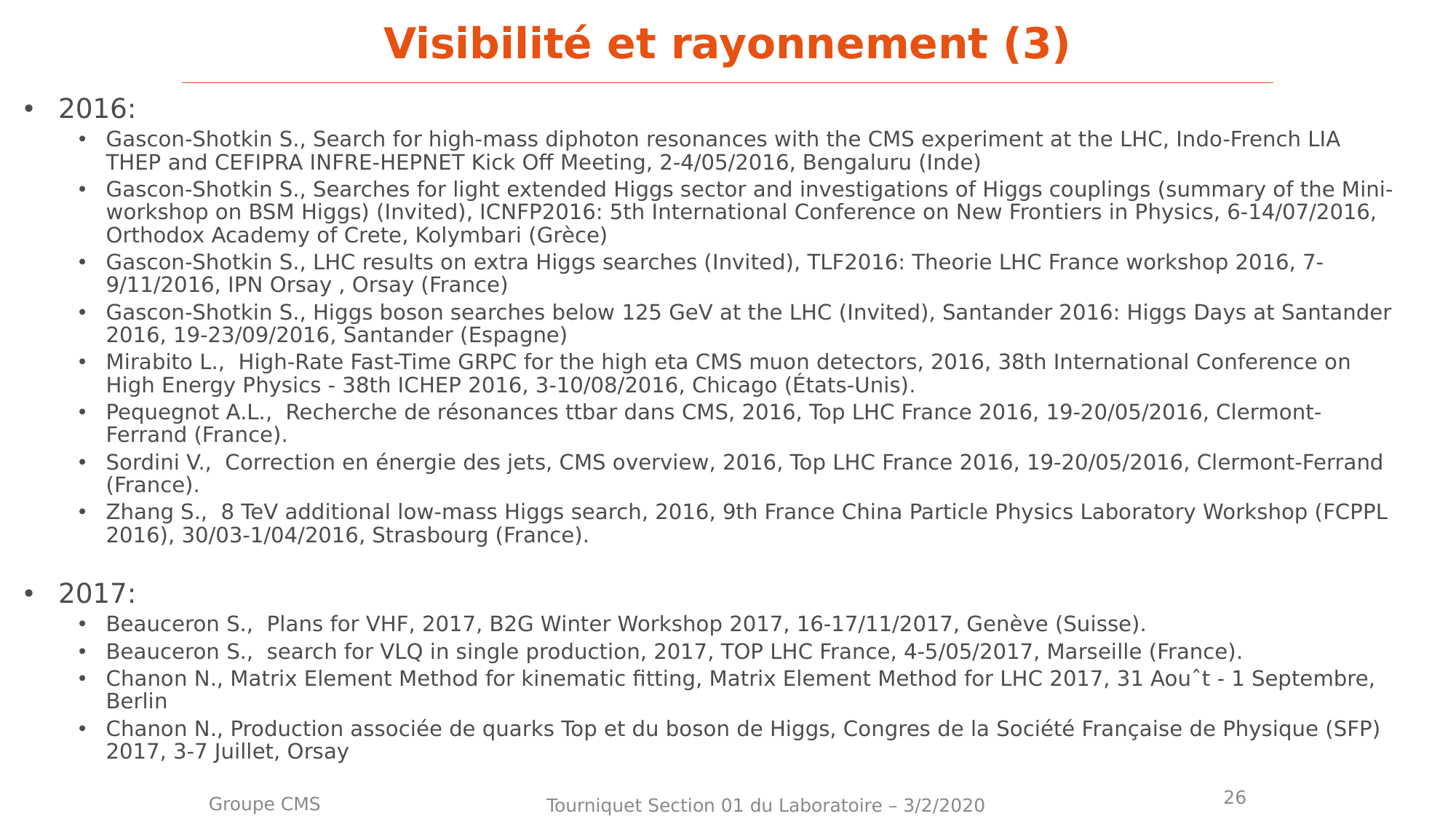

Visibilité et rayonnement (3)

2016:
Gascon-Shotkin S., Search for high-mass diphoton resonances with the CMS experiment at the LHC, Indo-French LIA THEP and CEFIPRA INFRE-HEPNET Kick Off Meeting, 2-4/05/2016, Bengaluru (Inde)
Gascon-Shotkin S., Searches for light extended Higgs sector and investigations of Higgs couplings (summary of the Mini-workshop on BSM Higgs) (Invited), ICNFP2016: 5th International Conference on New Frontiers in Physics, 6-14/07/2016, Orthodox Academy of Crete, Kolymbari (Grèce)
Gascon-Shotkin S., LHC results on extra Higgs searches (Invited), TLF2016: Theorie LHC France workshop 2016, 7-9/11/2016, IPN Orsay , Orsay (France)
Gascon-Shotkin S., Higgs boson searches below 125 GeV at the LHC (Invited), Santander 2016: Higgs Days at Santander 2016, 19-23/09/2016, Santander (Espagne)
Mirabito L.,  High-Rate Fast-Time GRPC for the high eta CMS muon detectors, 2016, 38th International Conference on High Energy Physics - 38th ICHEP 2016, 3-10/08/2016, Chicago (États-Unis).
Pequegnot A.L.,  Recherche de résonances ttbar dans CMS, 2016, Top LHC France 2016, 19-20/05/2016, Clermont-Ferrand (France).
Sordini V.,  Correction en énergie des jets, CMS overview, 2016, Top LHC France 2016, 19-20/05/2016, Clermont-Ferrand (France).
Zhang S.,  8 TeV additional low-mass Higgs search, 2016, 9th France China Particle Physics Laboratory Workshop (FCPPL 2016), 30/03-1/04/2016, Strasbourg (France).

2017:
Beauceron S.,  Plans for VHF, 2017, B2G Winter Workshop 2017, 16-17/11/2017, Genève (Suisse).
Beauceron S.,  search for VLQ in single production, 2017, TOP LHC France, 4-5/05/2017, Marseille (France).
Chanon N., Matrix Element Method for kinematic fitting, Matrix Element Method for LHC 2017, 31 Aouˆt - 1 Septembre, Berlin
Chanon N., Production associée de quarks Top et du boson de Higgs, Congres de la Société Française de Physique (SFP) 2017, 3-7 Juillet, Orsay

26
Groupe CMS
Tourniquet Section 01 du Laboratoire – 3/2/2020